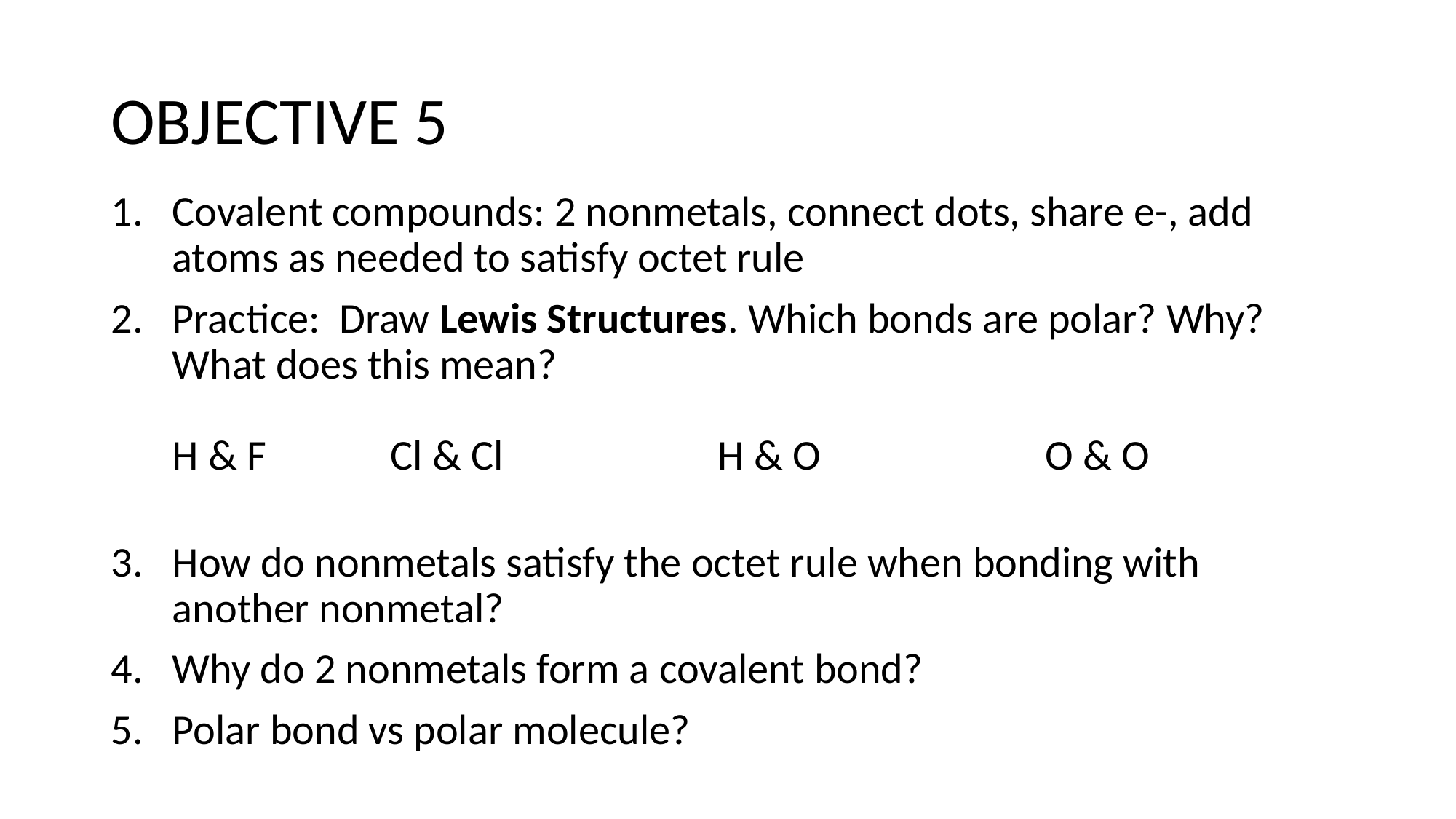

# OBJECTIVE 5
Covalent compounds: 2 nonmetals, connect dots, share e-, add atoms as needed to satisfy octet rule
Practice:  Draw Lewis Structures. Which bonds are polar? Why? What does this mean?
H & F		Cl & Cl 		H & O 		O & O
How do nonmetals satisfy the octet rule when bonding with another nonmetal?
Why do 2 nonmetals form a covalent bond?
Polar bond vs polar molecule?